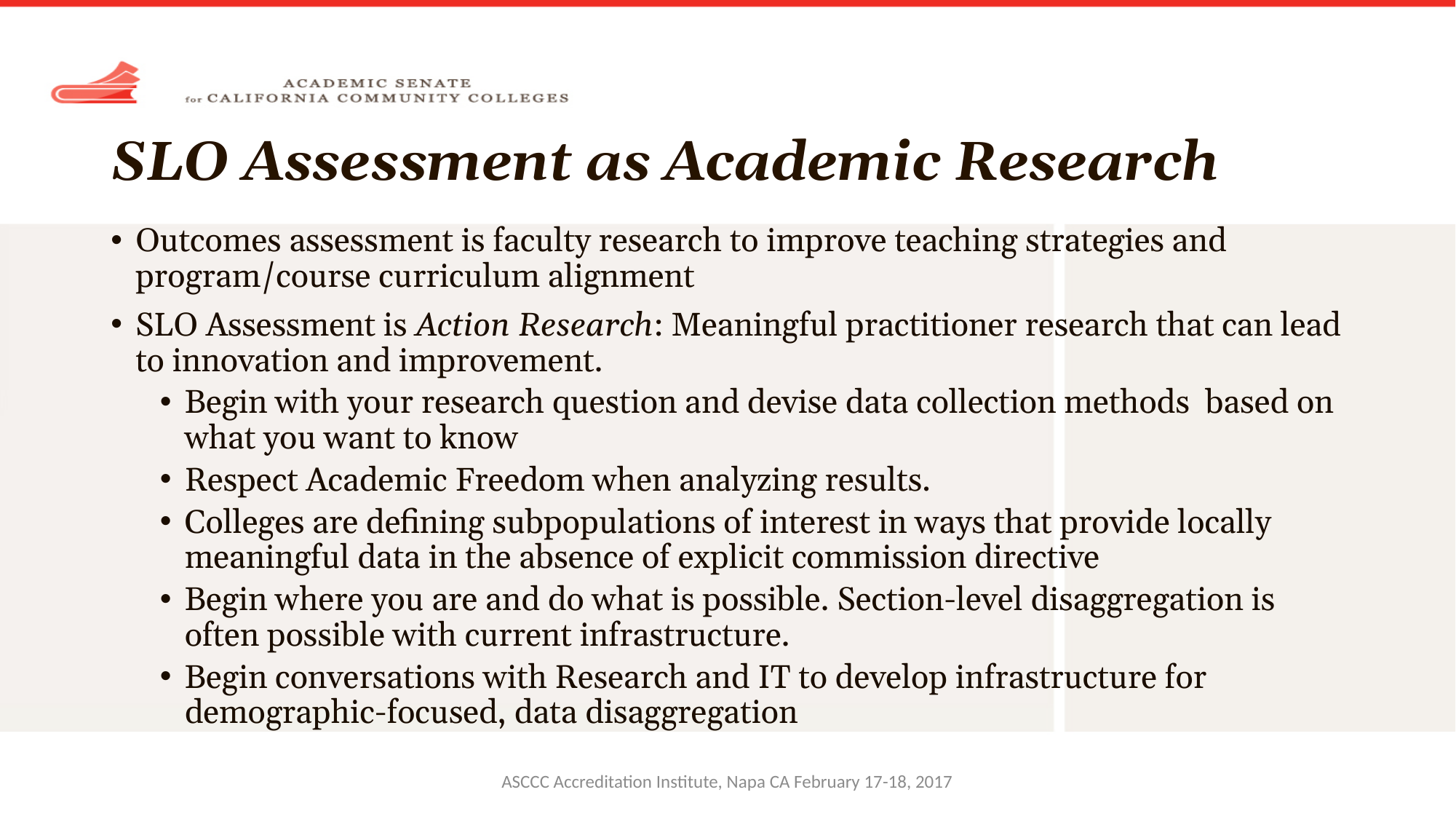

# SLO Assessment as Academic Research
Outcomes assessment is faculty research to improve teaching strategies and program/course curriculum alignment
SLO Assessment is Action Research: Meaningful practitioner research that can lead to innovation and improvement.
Begin with your research question and devise data collection methods  based on what you want to know
Respect Academic Freedom when analyzing results.
Colleges are defining subpopulations of interest in ways that provide locally meaningful data in the absence of explicit commission directive
Begin where you are and do what is possible. Section-level disaggregation is often possible with current infrastructure.
Begin conversations with Research and IT to develop infrastructure for demographic-focused, data disaggregation
ASCCC Accreditation Institute, Napa CA February 17-18, 2017